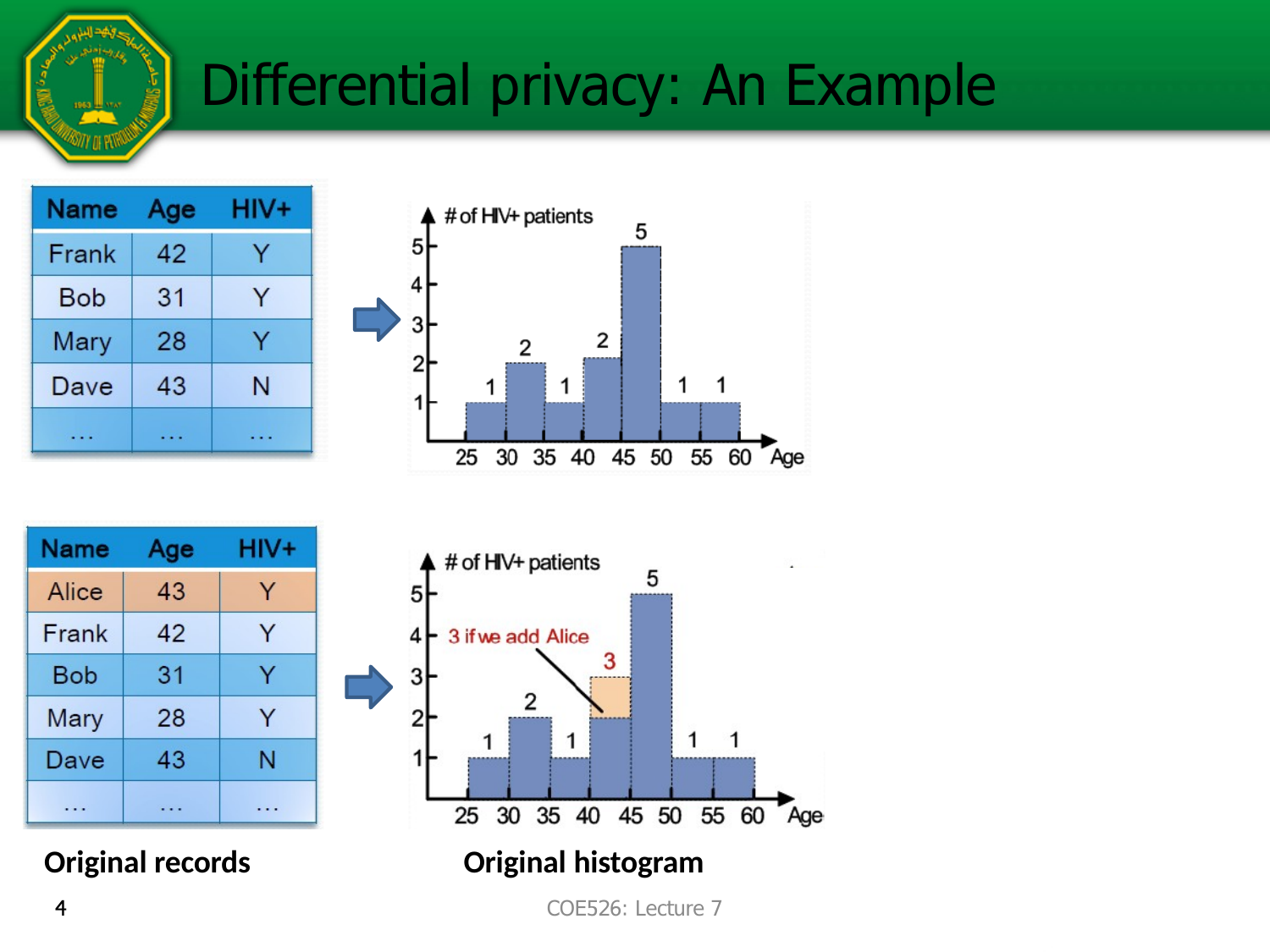

# Differential privacy: An Example

Original records
Original histogram
4
COE526: Lecture 7